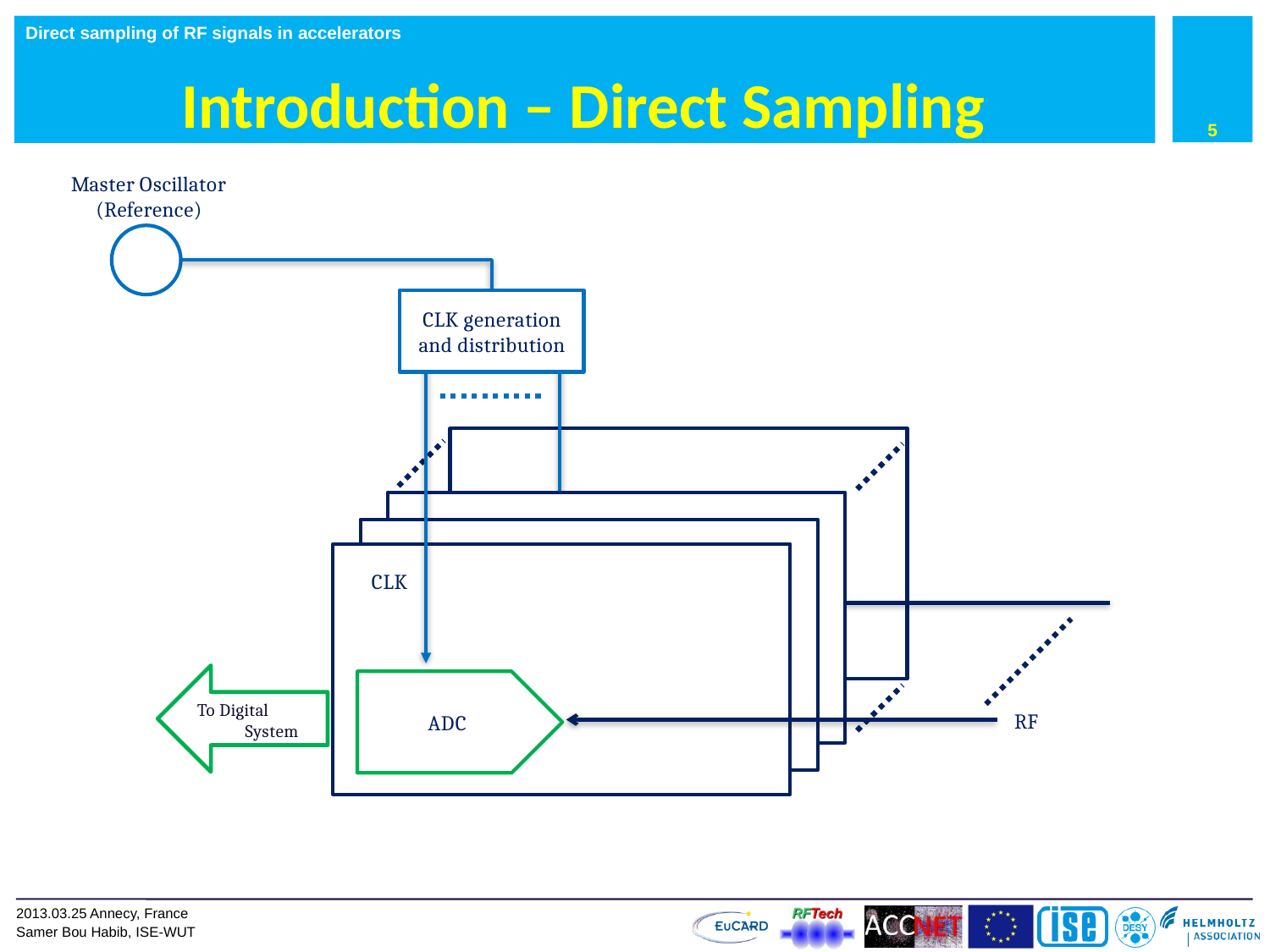

5
# Introduction – Direct Sampling
Master Oscillator (Reference)

CLK generation and distribution

CLK
To Digital System
ADC
RF
2013.03.25 Annecy, France
Samer Bou Habib, ISE-WUT